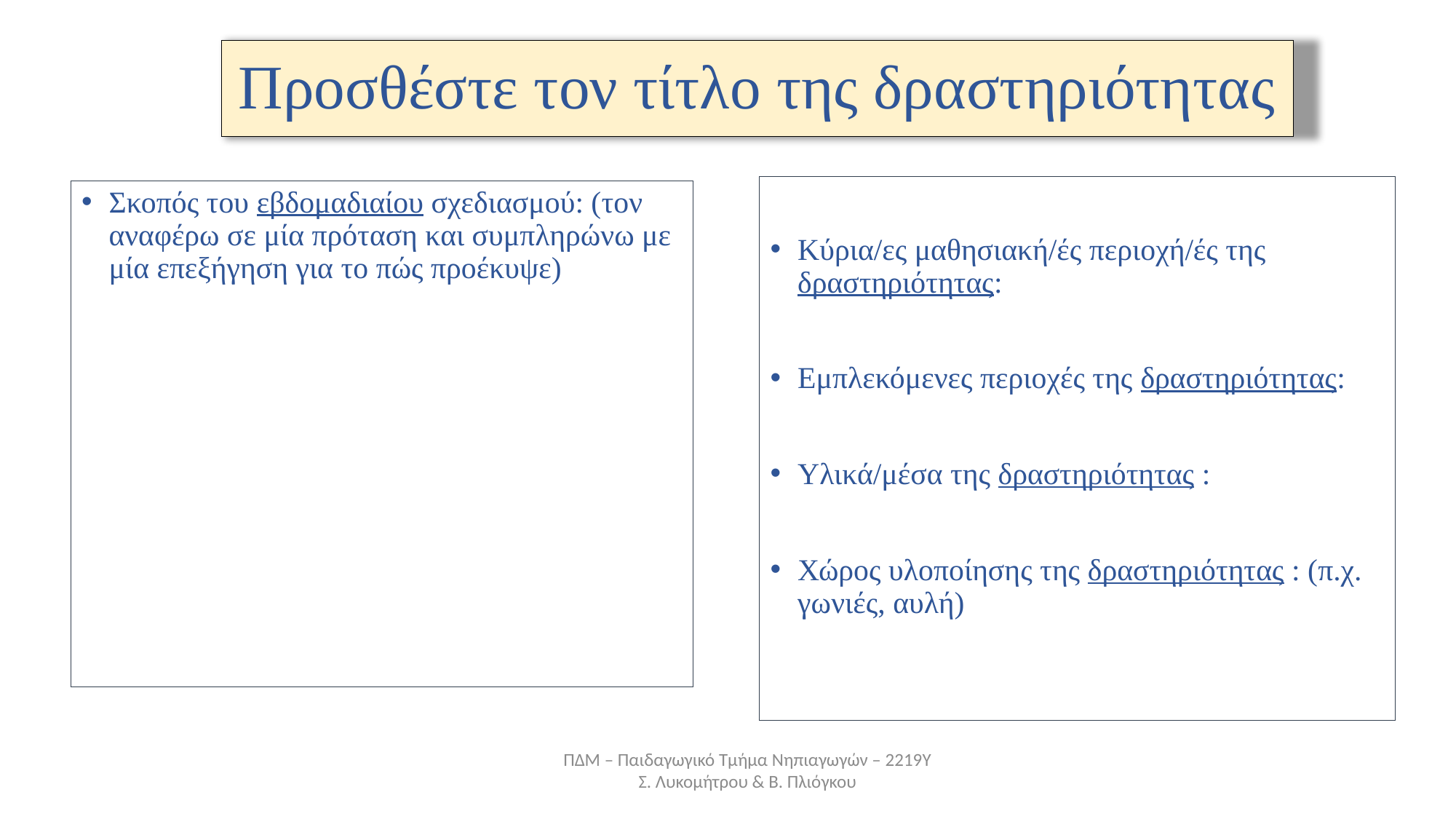

# Προσθέστε τον τίτλο της δραστηριότητας

Κύρια/ες μαθησιακή/ές περιοχή/ές της δραστηριότητας:

Εμπλεκόμενες περιοχές της δραστηριότητας:

Υλικά/μέσα της δραστηριότητας :

Χώρος υλοποίησης της δραστηριότητας : (π.χ. γωνιές, αυλή)

Σκοπός του εβδομαδιαίου σχεδιασμού: (τον αναφέρω σε μία πρόταση και συμπληρώνω με μία επεξήγηση για το πώς προέκυψε)

ΠΔΜ – Παιδαγωγικό Τμήμα Νηπιαγωγών – 2219Υ
Σ. Λυκομήτρου & Β. Πλιόγκου